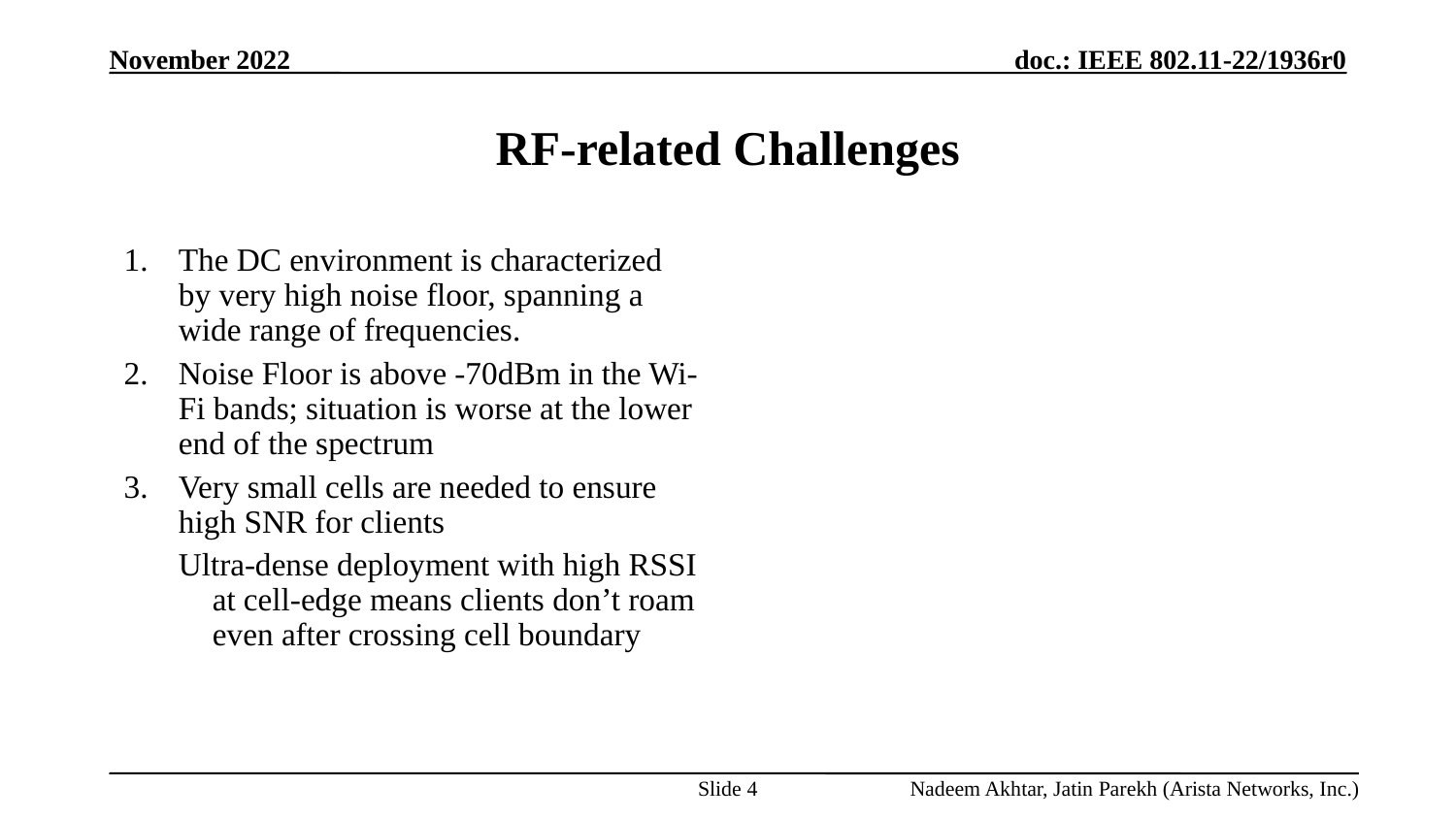

# RF-related Challenges
The DC environment is characterized by very high noise floor, spanning a wide range of frequencies.
Noise Floor is above -70dBm in the Wi-Fi bands; situation is worse at the lower end of the spectrum
Very small cells are needed to ensure high SNR for clients
Ultra-dense deployment with high RSSI at cell-edge means clients don’t roam even after crossing cell boundary